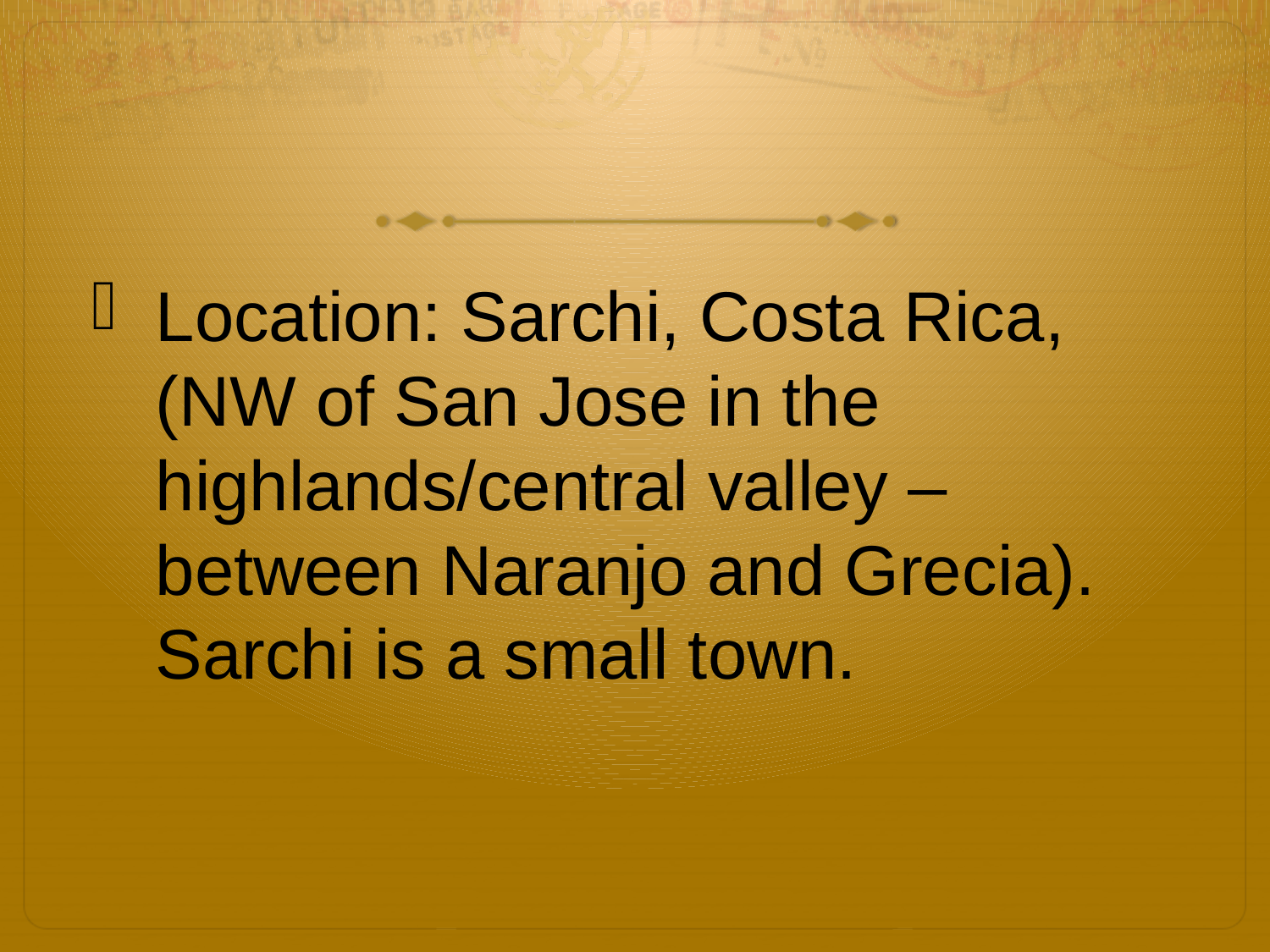

#
Location: Sarchi, Costa Rica, (NW of San Jose in the highlands/central valley – between Naranjo and Grecia).  Sarchi is a small town.